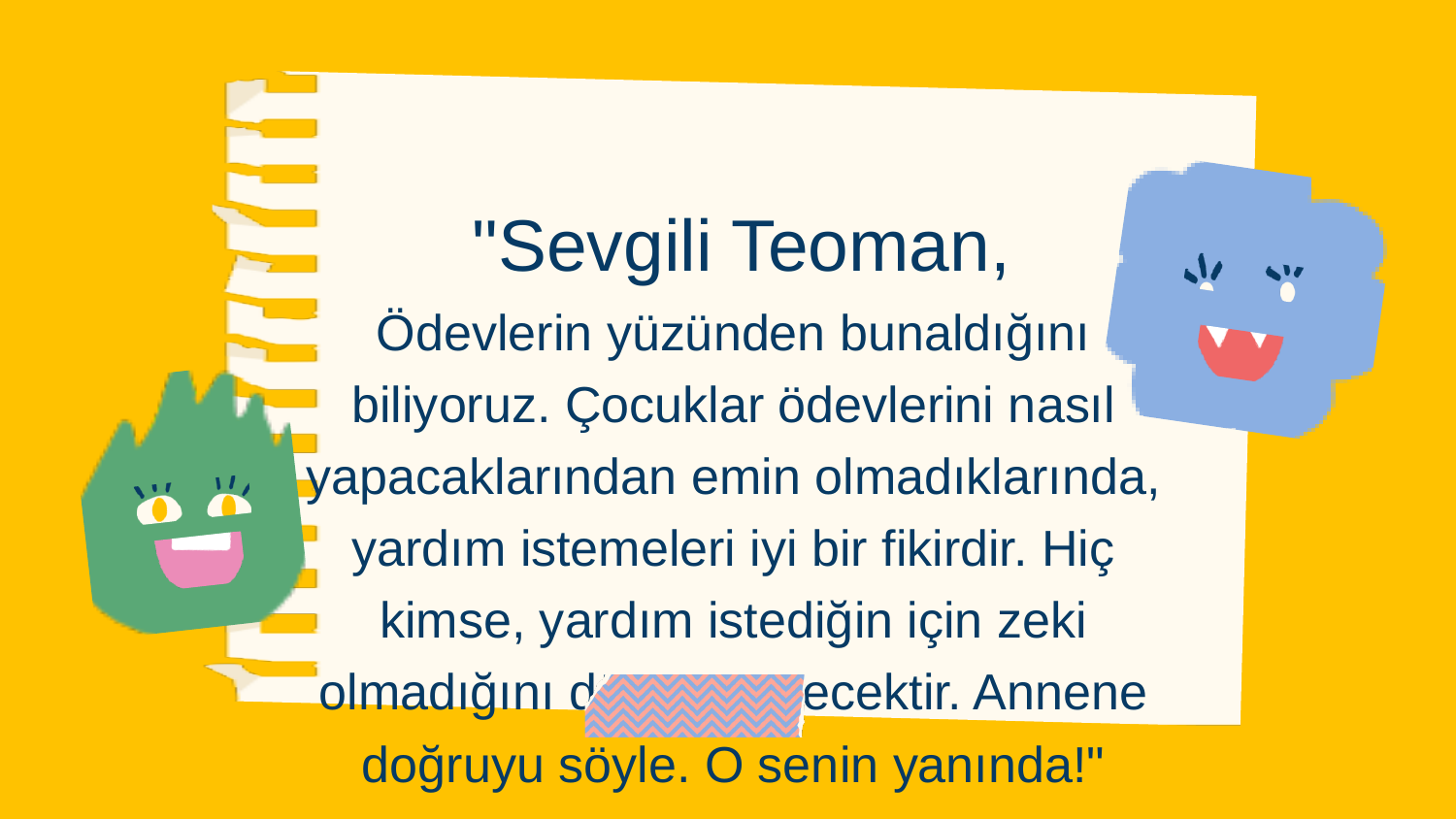

"Sevgili Teoman,
Ödevlerin yüzünden bunaldığını biliyoruz. Çocuklar ödevlerini nasıl yapacaklarından emin olmadıklarında, yardım istemeleri iyi bir fikirdir. Hiç kimse, yardım istediğin için zeki olmadığını düşünmeyecektir. Annene doğruyu söyle. O senin yanında!"